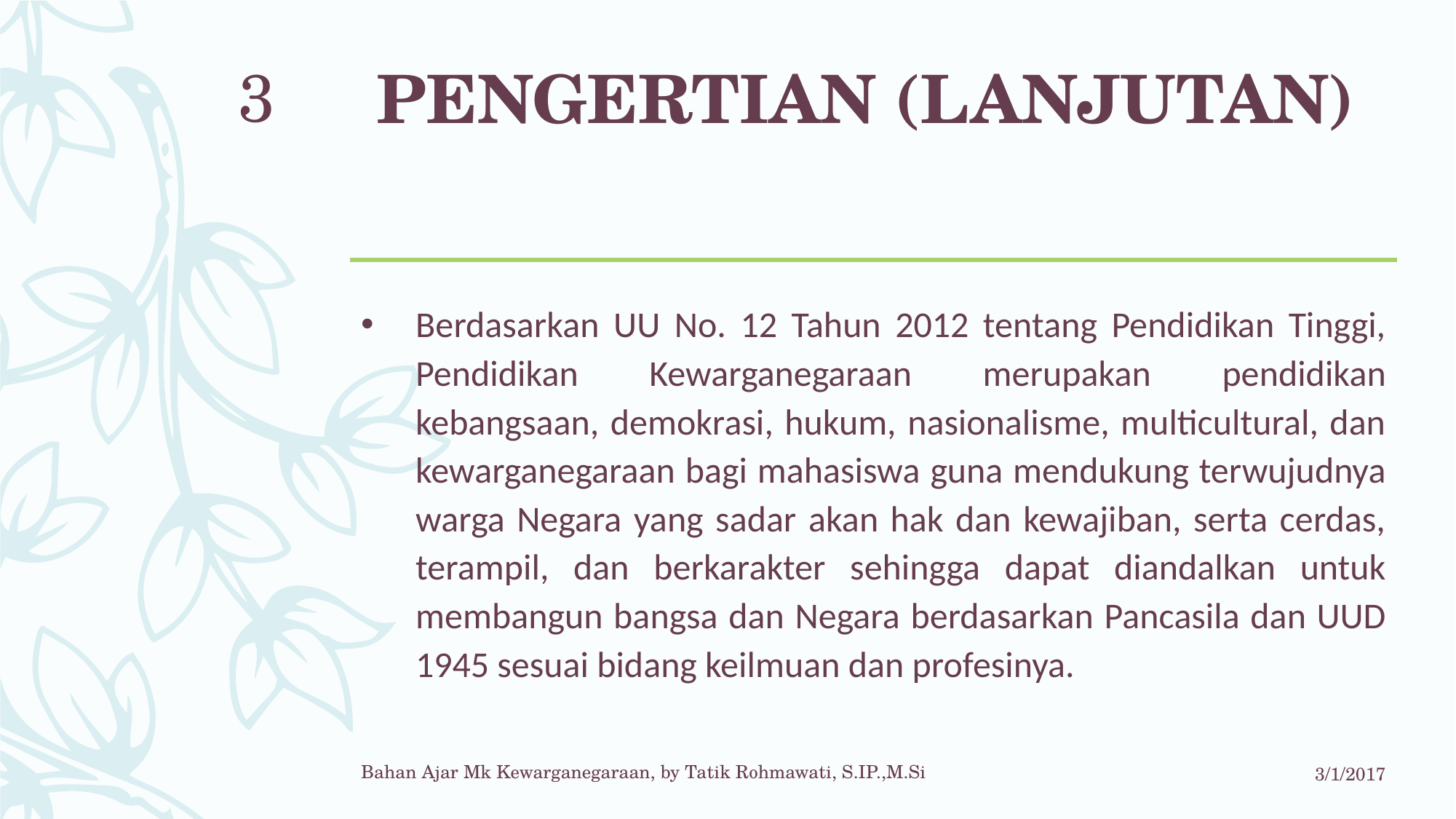

# PENGERTIAN (LANJUTAN)
3
Berdasarkan UU No. 12 Tahun 2012 tentang Pendidikan Tinggi, Pendidikan Kewarganegaraan merupakan pendidikan kebangsaan, demokrasi, hukum, nasionalisme, multicultural, dan kewarganegaraan bagi mahasiswa guna mendukung terwujudnya warga Negara yang sadar akan hak dan kewajiban, serta cerdas, terampil, dan berkarakter sehingga dapat diandalkan untuk membangun bangsa dan Negara berdasarkan Pancasila dan UUD 1945 sesuai bidang keilmuan dan profesinya.
Bahan Ajar Mk Kewarganegaraan, by Tatik Rohmawati, S.IP.,M.Si
3/1/2017